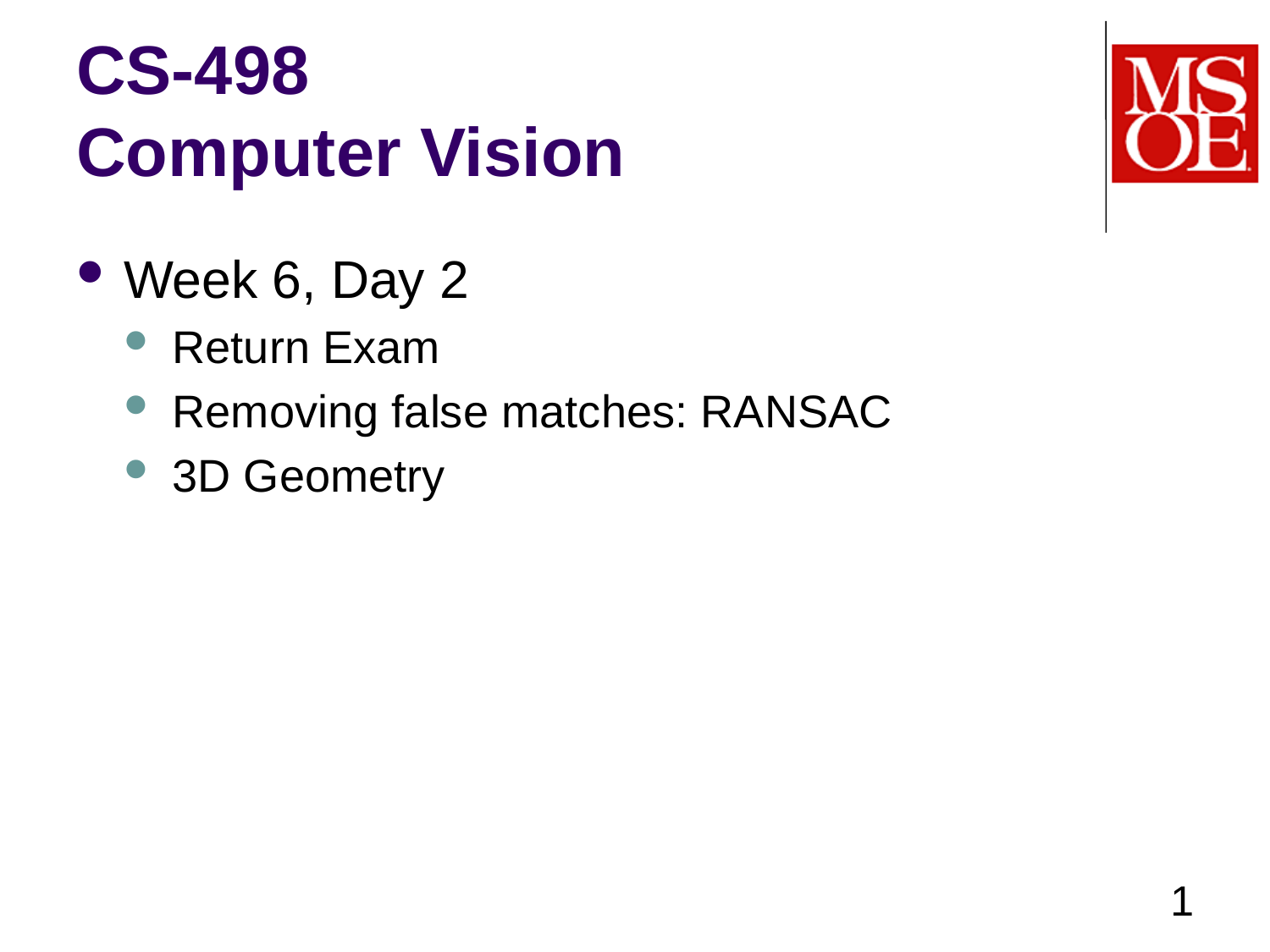

# CS-498 Computer Vision
Week 6, Day 2
Return Exam
Removing false matches: RANSAC
3D Geometry

1